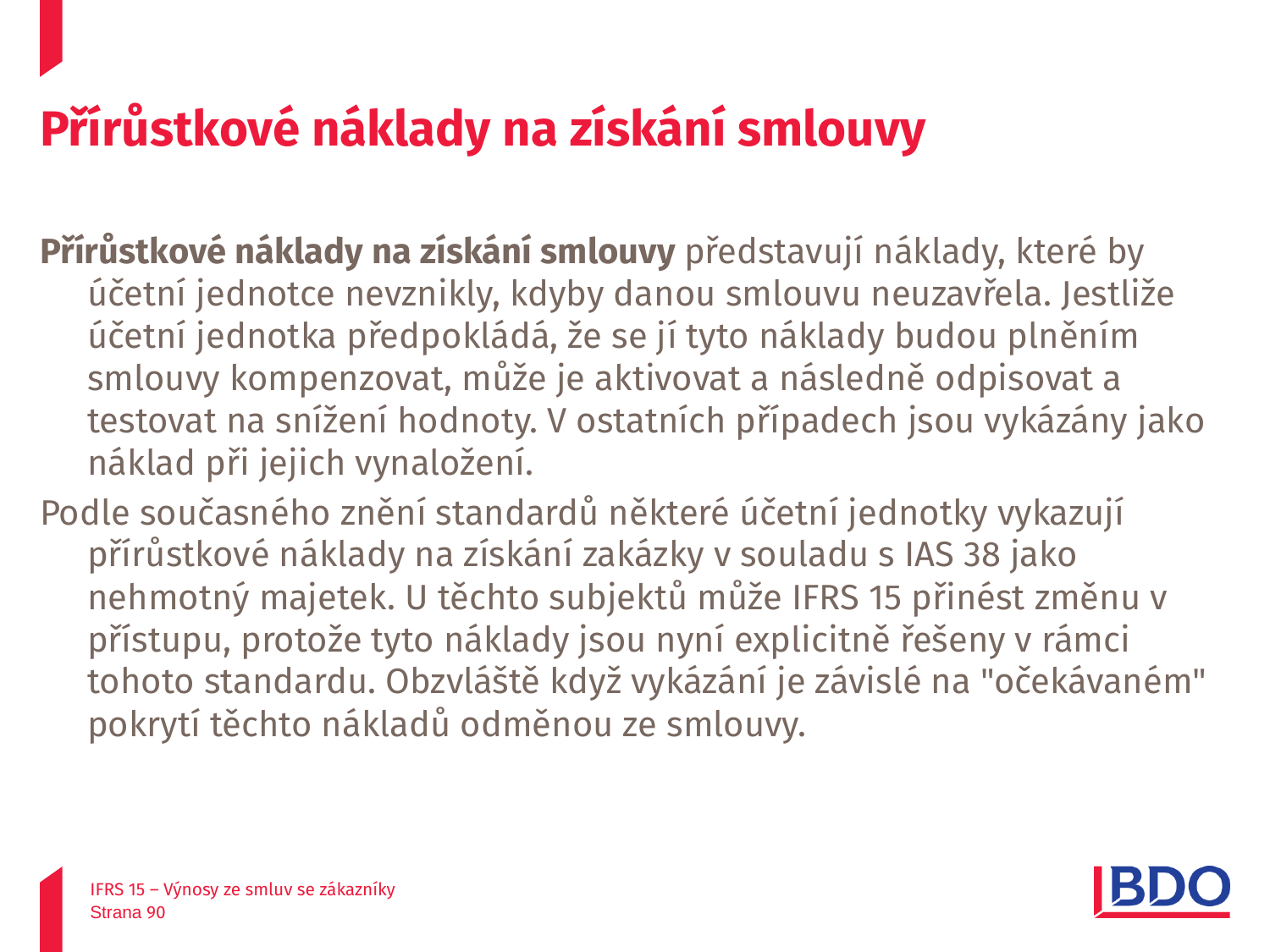

# Přírůstkové náklady na získání smlouvy
Přírůstkové náklady na získání smlouvy představují náklady, které by účetní jednotce nevznikly, kdyby danou smlouvu neuzavřela. Jestliže účetní jednotka předpokládá, že se jí tyto náklady budou plněním smlouvy kompenzovat, může je aktivovat a následně odpisovat a testovat na snížení hodnoty. V ostatních případech jsou vykázány jako náklad při jejich vynaložení.
Podle současného znění standardů některé účetní jednotky vykazují přírůstkové náklady na získání zakázky v souladu s IAS 38 jako nehmotný majetek. U těchto subjektů může IFRS 15 přinést změnu v přístupu, protože tyto náklady jsou nyní explicitně řešeny v rámci tohoto standardu. Obzvláště když vykázání je závislé na "očekávaném" pokrytí těchto nákladů odměnou ze smlouvy.

IFRS 15 – Výnosy ze smluv se zákazníky
Strana 90